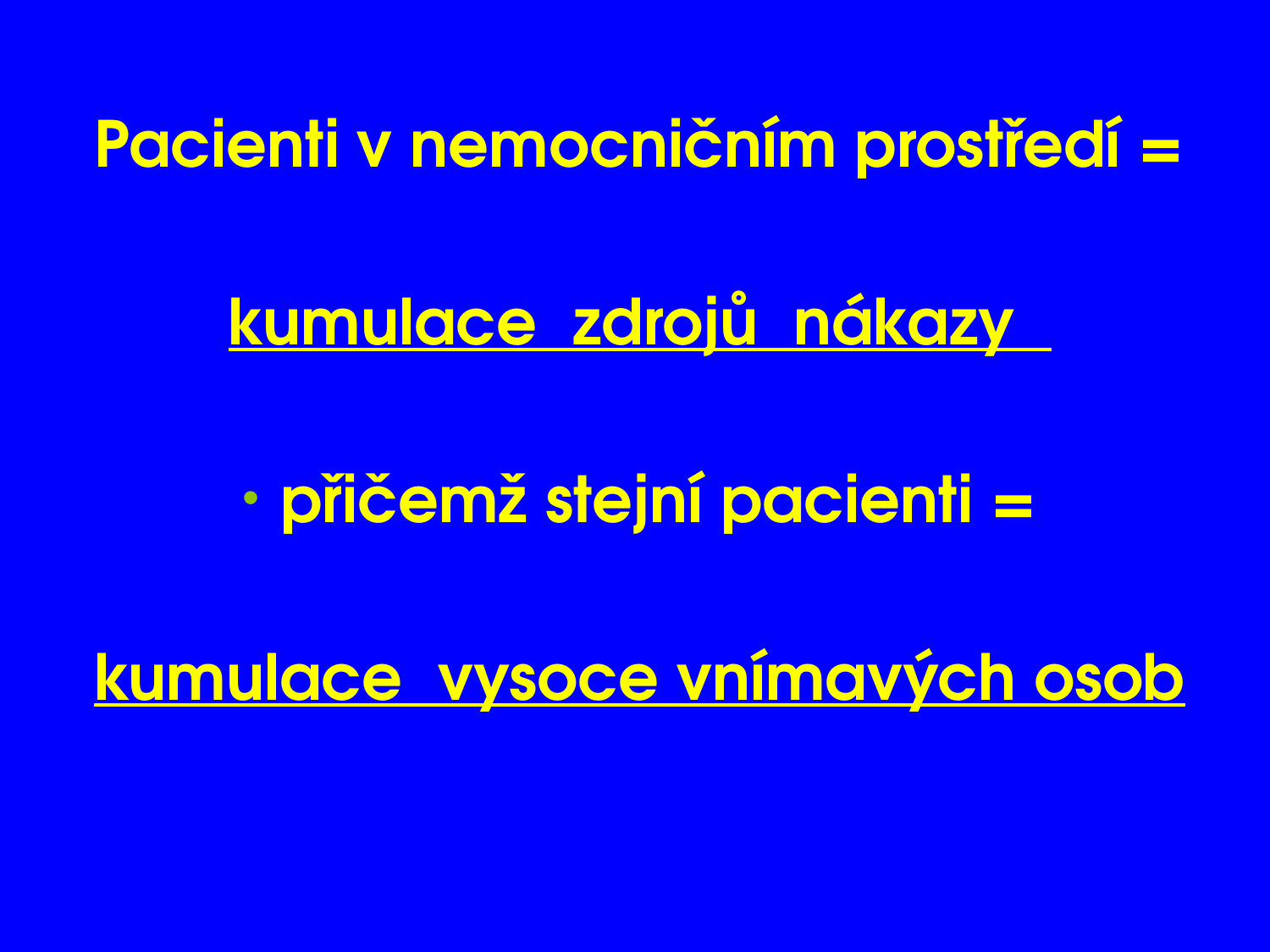

Pacienti v nemocničním prostředí =

kumulace  zdrojů  nákazy

přičemž stejní pacienti =

kumulace  vysoce vnímavých osob